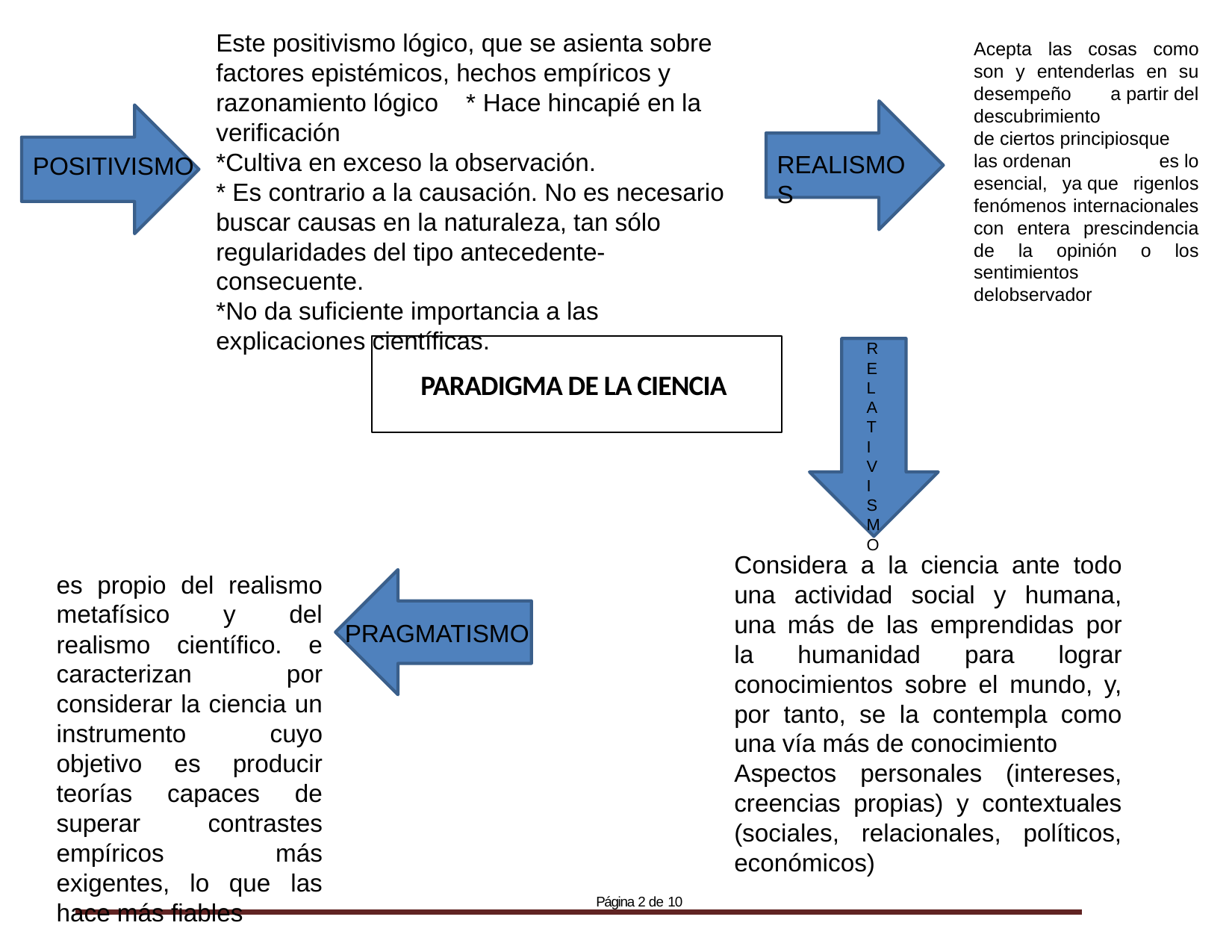

Este positivismo lógico, que se asienta sobre factores epistémicos, hechos empíricos y razonamiento lógico    * Hace hincapié en la verificación
*Cultiva en exceso la observación.
* Es contrario a la causación. No es necesario buscar causas en la naturaleza, tan sólo regularidades del tipo antecedente-consecuente.
*No da suficiente importancia a las explicaciones científicas.
Acepta las cosas como son y entenderlas en su desempeño a partir del descubrimiento de ciertos principiosque las ordenan     es lo esencial, ya que rigenlos fenómenos internacionales con entera prescindencia de la opinión o los sentimientos delobservador

REALISMOS
POSITIVISMO
RELATI
VISMO

PARADIGMA DE LA CIENCIA

Considera a la ciencia ante todo una actividad social y humana, una más de las emprendidas por la humanidad para lograr conocimientos sobre el mundo, y, por tanto, se la contempla como una vía más de conocimiento
Aspectos personales (intereses, creencias propias) y contextuales (sociales, relacionales, políticos, económicos)
es propio del realismo metafísico y del realismo científico. e caracterizan por considerar la ciencia un instrumento cuyo objetivo es producir teorías capaces de superar contrastes empíricos más exigentes, lo que las hace más fiables

PRAGMATISMO
Página 2 de 10